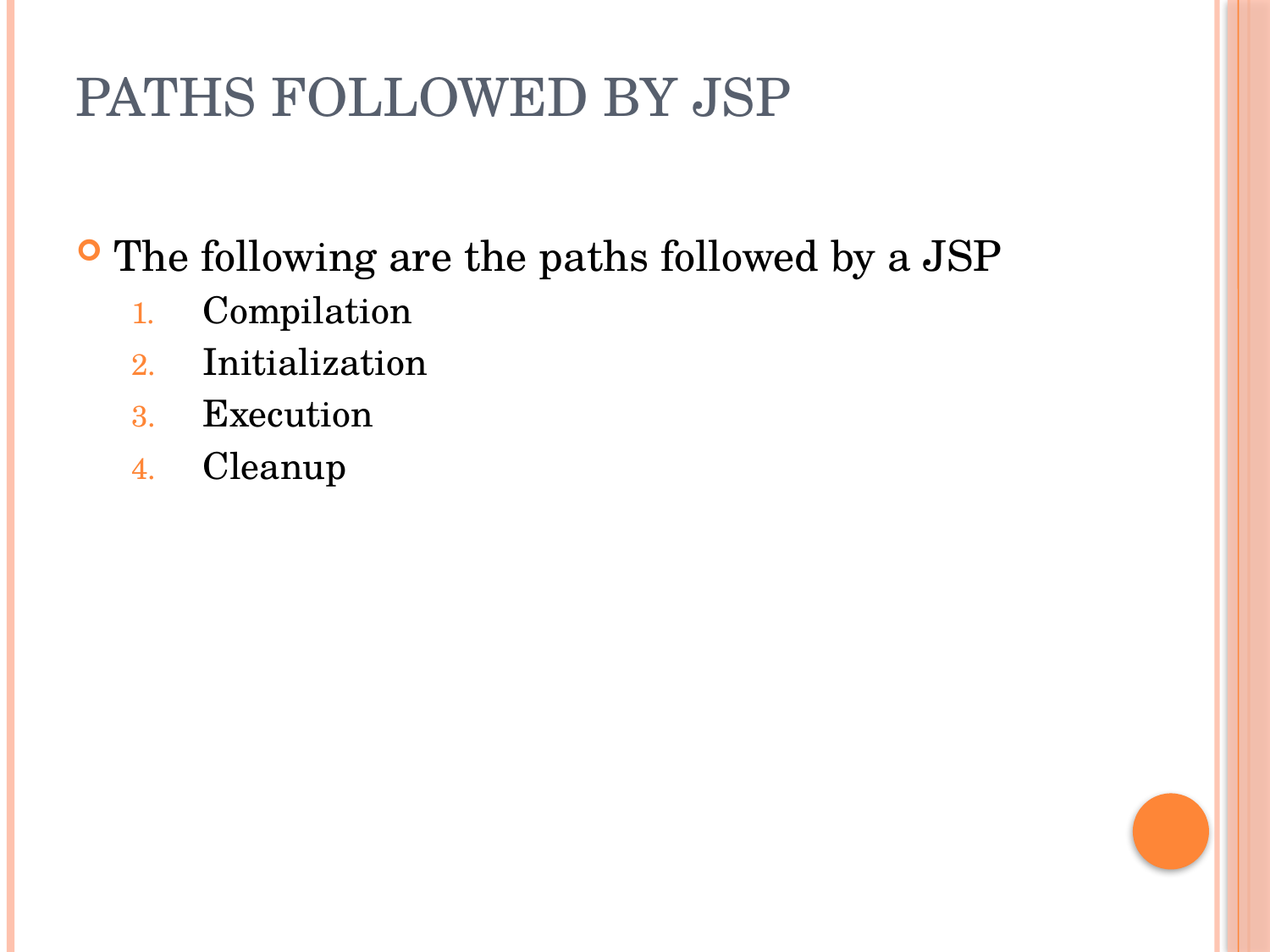

# Paths Followed By JSP
The following are the paths followed by a JSP
Compilation
Initialization
Execution
Cleanup